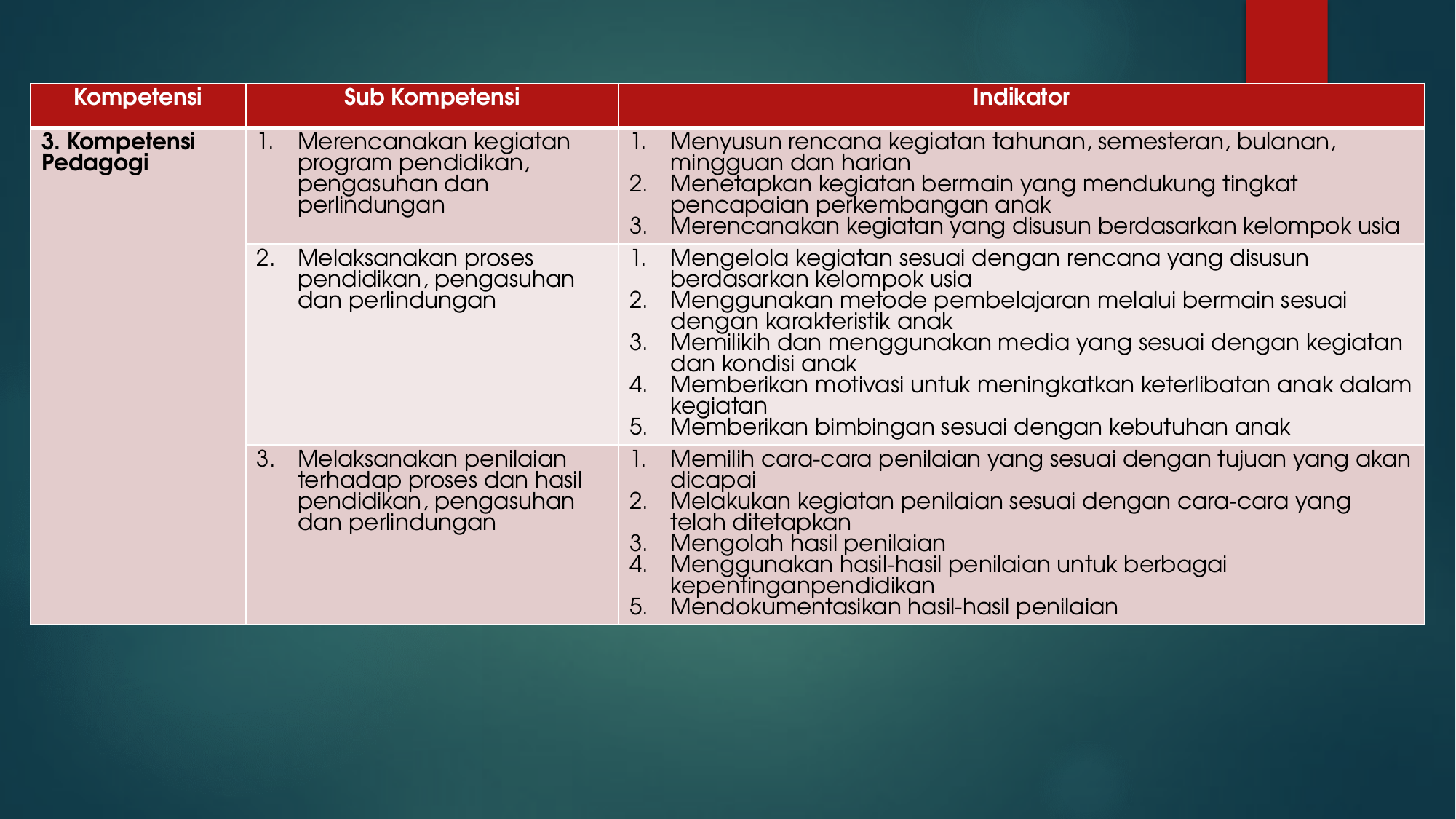

| Kompetensi | Sub Kompetensi | Indikator |
| --- | --- | --- |
| 3. Kompetensi Pedagogi | Merencanakan kegiatan program pendidikan, pengasuhan dan perlindungan | Menyusun rencana kegiatan tahunan, semesteran, bulanan, mingguan dan harian Menetapkan kegiatan bermain yang mendukung tingkat pencapaian perkembangan anak Merencanakan kegiatan yang disusun berdasarkan kelompok usia |
|  | Melaksanakan proses pendidikan, pengasuhan dan perlindungan | Mengelola kegiatan sesuai dengan rencana yang disusun berdasarkan kelompok usia Menggunakan metode pembelajaran melalui bermain sesuai dengan karakteristik anak Memilikih dan menggunakan media yang sesuai dengan kegiatan dan kondisi anak Memberikan motivasi untuk meningkatkan keterlibatan anak dalam kegiatan Memberikan bimbingan sesuai dengan kebutuhan anak |
|  | Melaksanakan penilaian terhadap proses dan hasil pendidikan, pengasuhan dan perlindungan | Memilih cara-cara penilaian yang sesuai dengan tujuan yang akan dicapai Melakukan kegiatan penilaian sesuai dengan cara-cara yang telah ditetapkan Mengolah hasil penilaian Menggunakan hasil-hasil penilaian untuk berbagai kepentinganpendidikan Mendokumentasikan hasil-hasil penilaian |